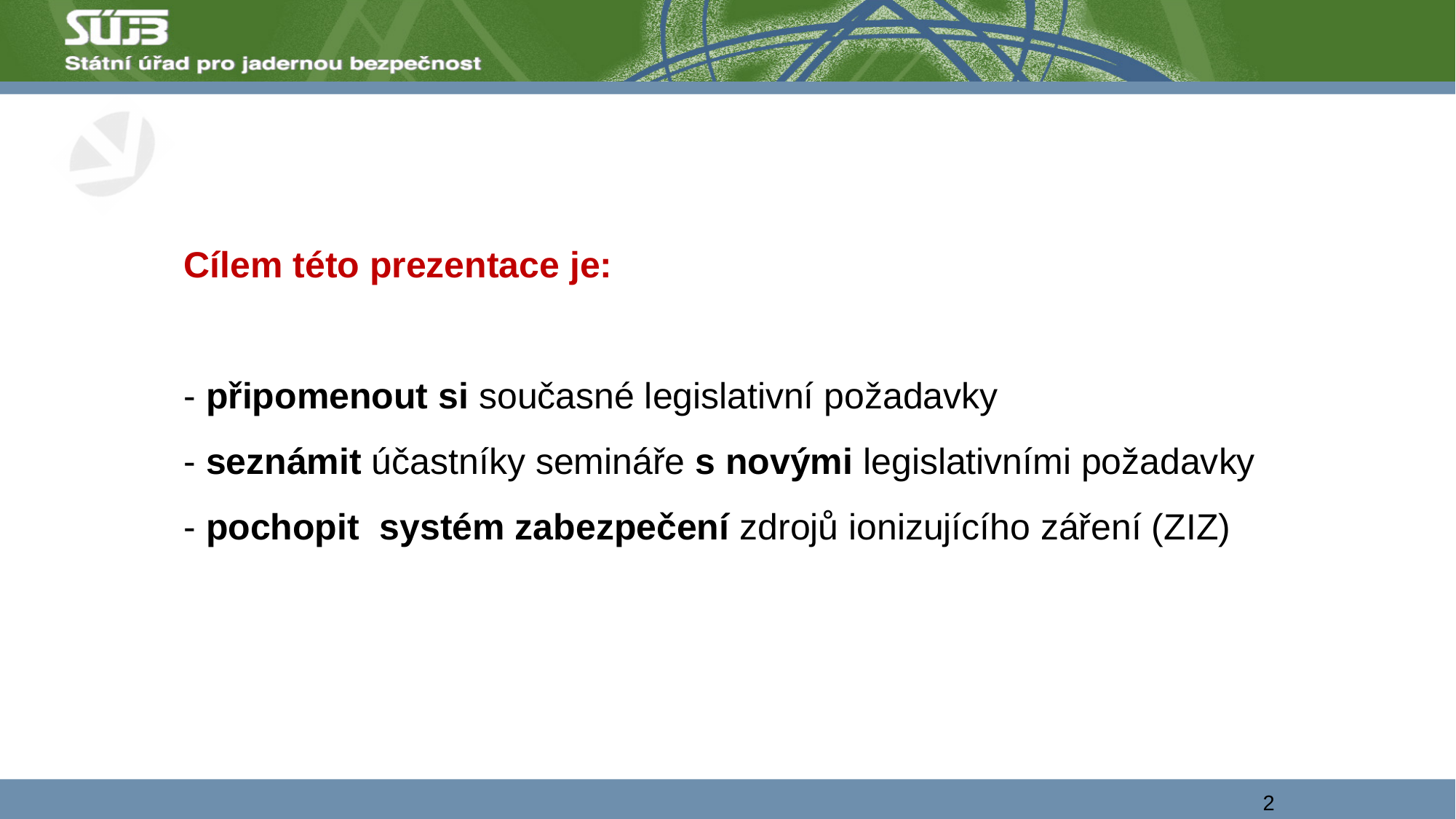

# Cílem této prezentace je: - připomenout si současné legislativní požadavky - seznámit účastníky semináře s novými legislativními požadavky - pochopit  systém zabezpečení zdrojů ionizujícího záření (ZIZ)
2